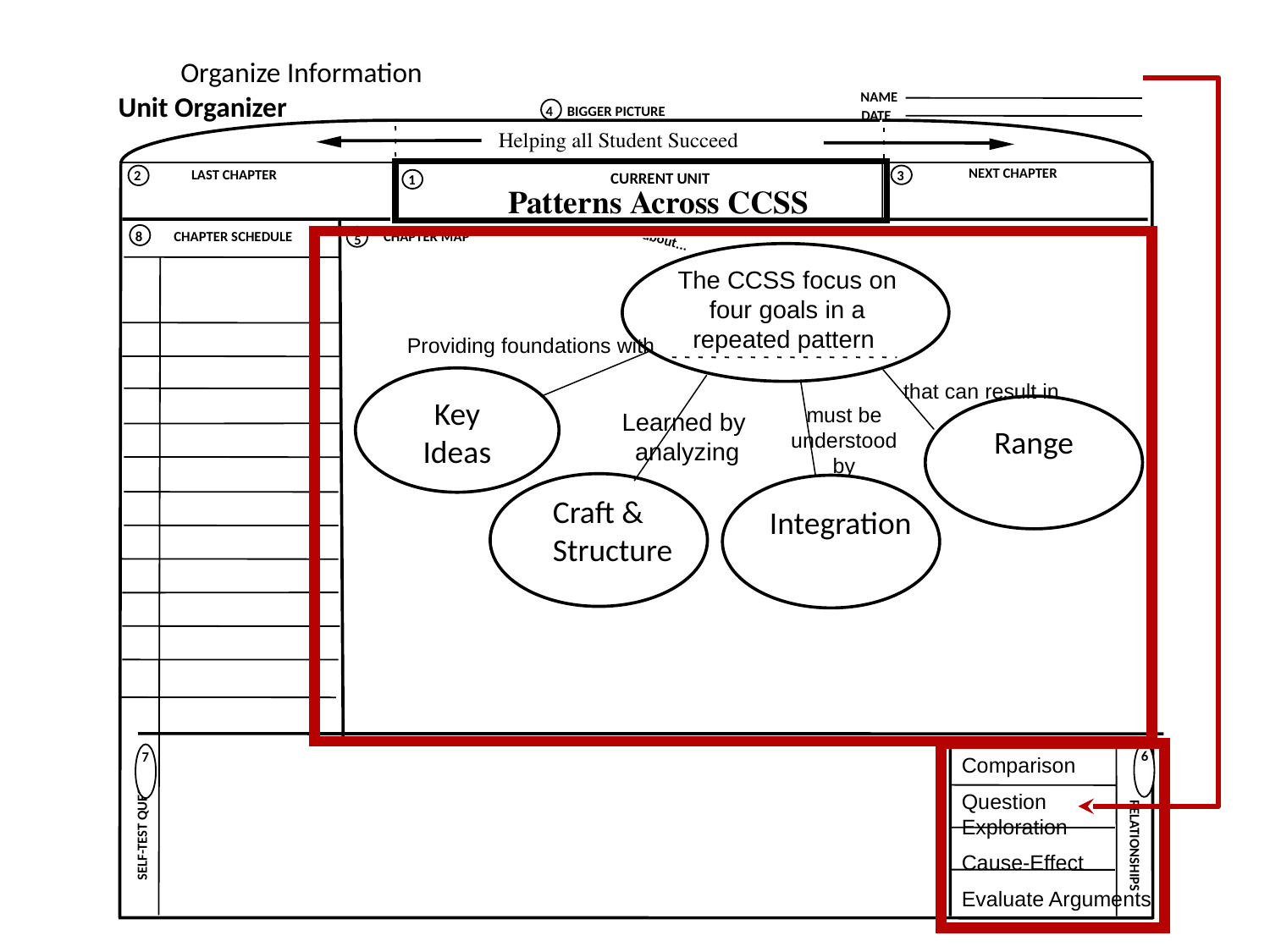

Organize Information

NAME
Unit Organizer

4
BIGGER PICTURE

DATE

Helping all Student Succeed

NEXT CHAPTER

LAST CHAPTER

2
3
CURRENT UNIT

1
Patterns Across CCSS

8
 CHAPTER SCHEDULE
CHAPTER MAP
is about...

5

The CCSS focus on four goals in a repeated pattern

Providing foundations with

Key Ideas

that can result in

must be understood by
Range
Learned by
analyzing

Craft & Structure

Integration

Comparison
Question  Exploration
Cause-Effect
Evaluate Arguments
6
7

  SELF-TEST QUESTIONS

 RELATIONSHIPS